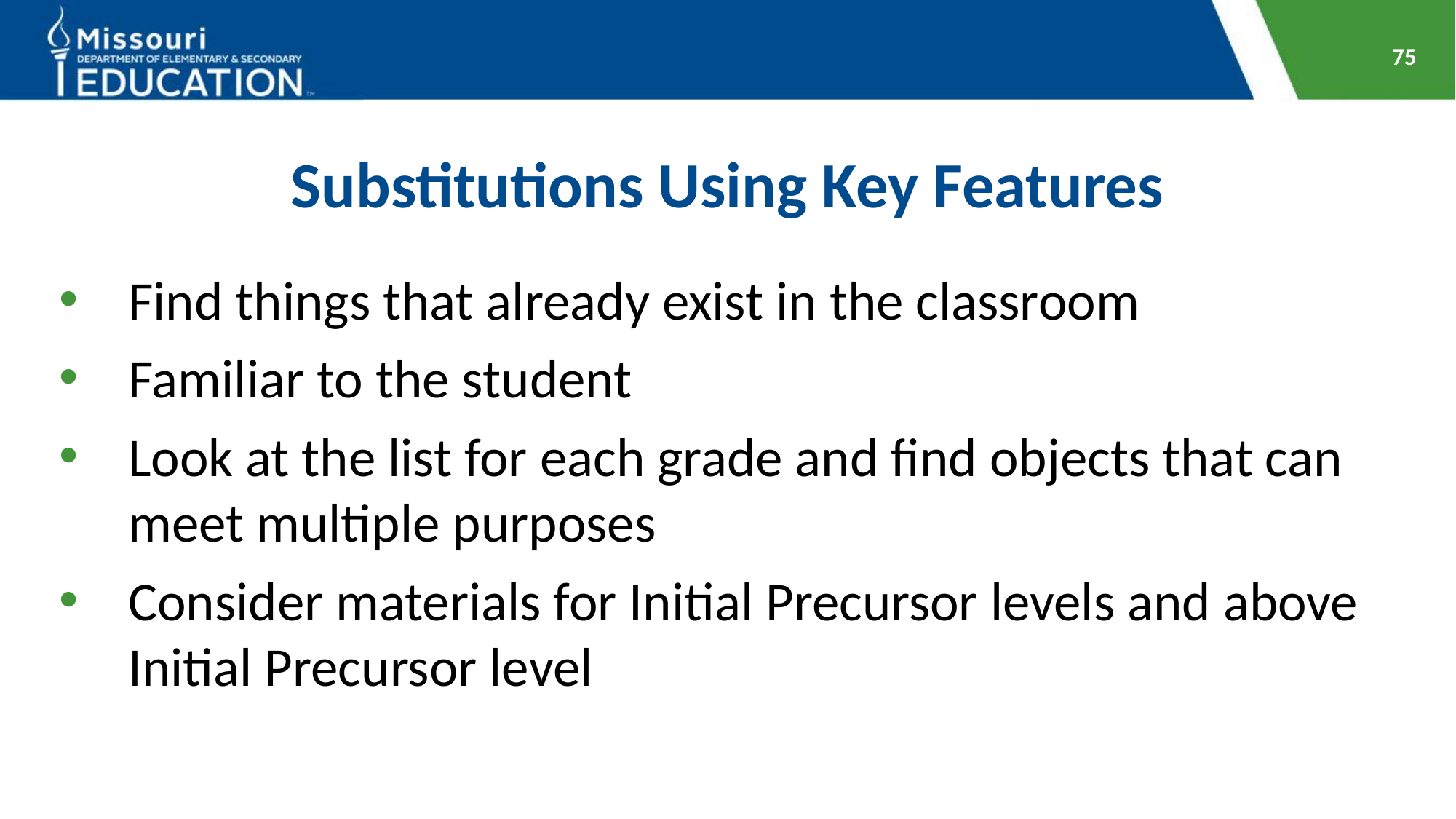

75
# Substitutions Using Key Features
Find things that already exist in the classroom
Familiar to the student
Look at the list for each grade and find objects that can meet multiple purposes
Consider materials for Initial Precursor levels and above Initial Precursor level